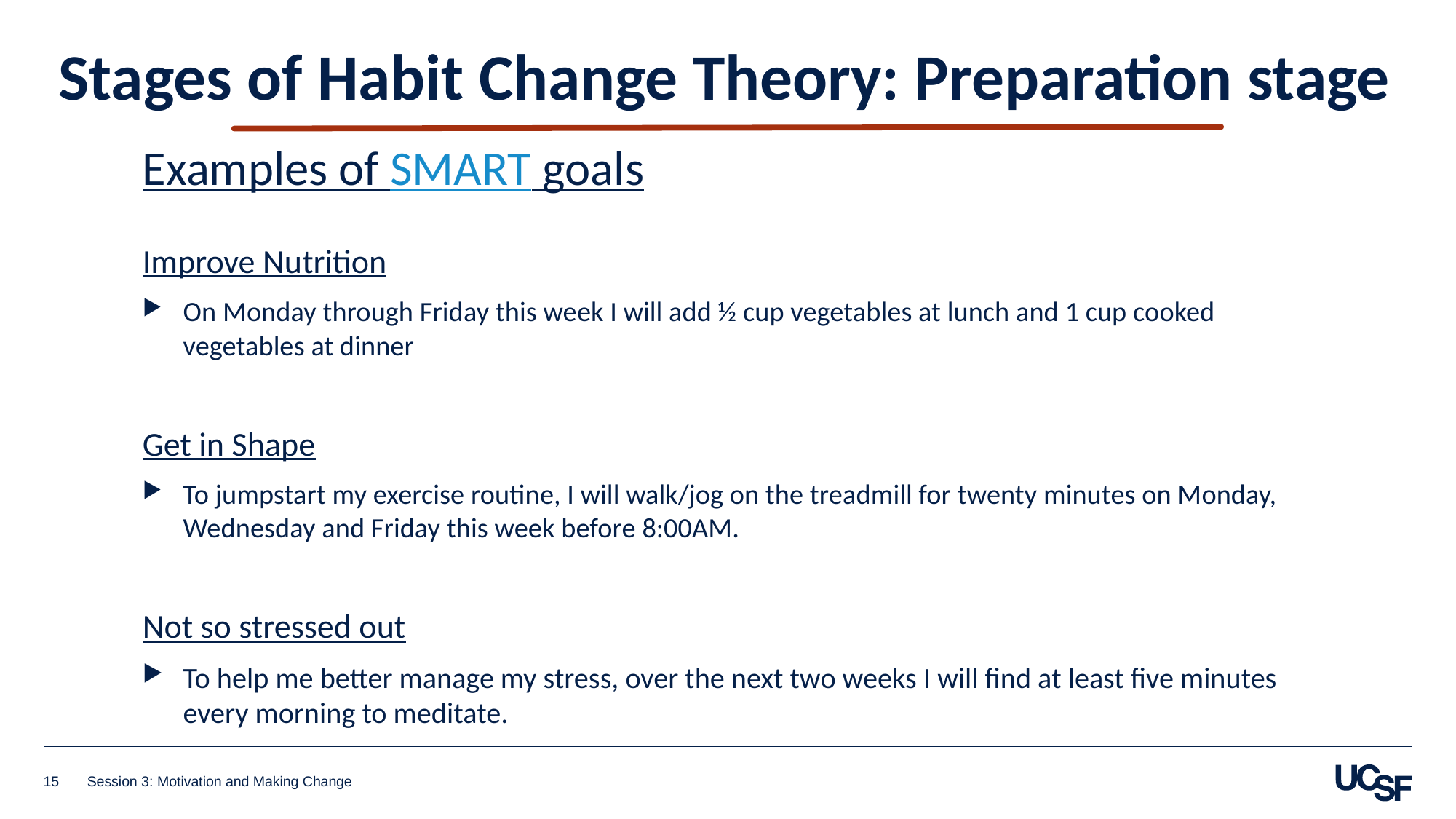

Stages of Habit Change Theory: Preparation stage

Examples of SMART goals
Improve Nutrition
On Monday through Friday this week I will add ½ cup vegetables at lunch and 1 cup cooked vegetables at dinner

Get in Shape
To jumpstart my exercise routine, I will walk/jog on the treadmill for twenty minutes on Monday, Wednesday and Friday this week before 8:00AM.

Not so stressed out
To help me better manage my stress, over the next two weeks I will find at least five minutes every morning to meditate.

15
Session 3: Motivation and Making Change